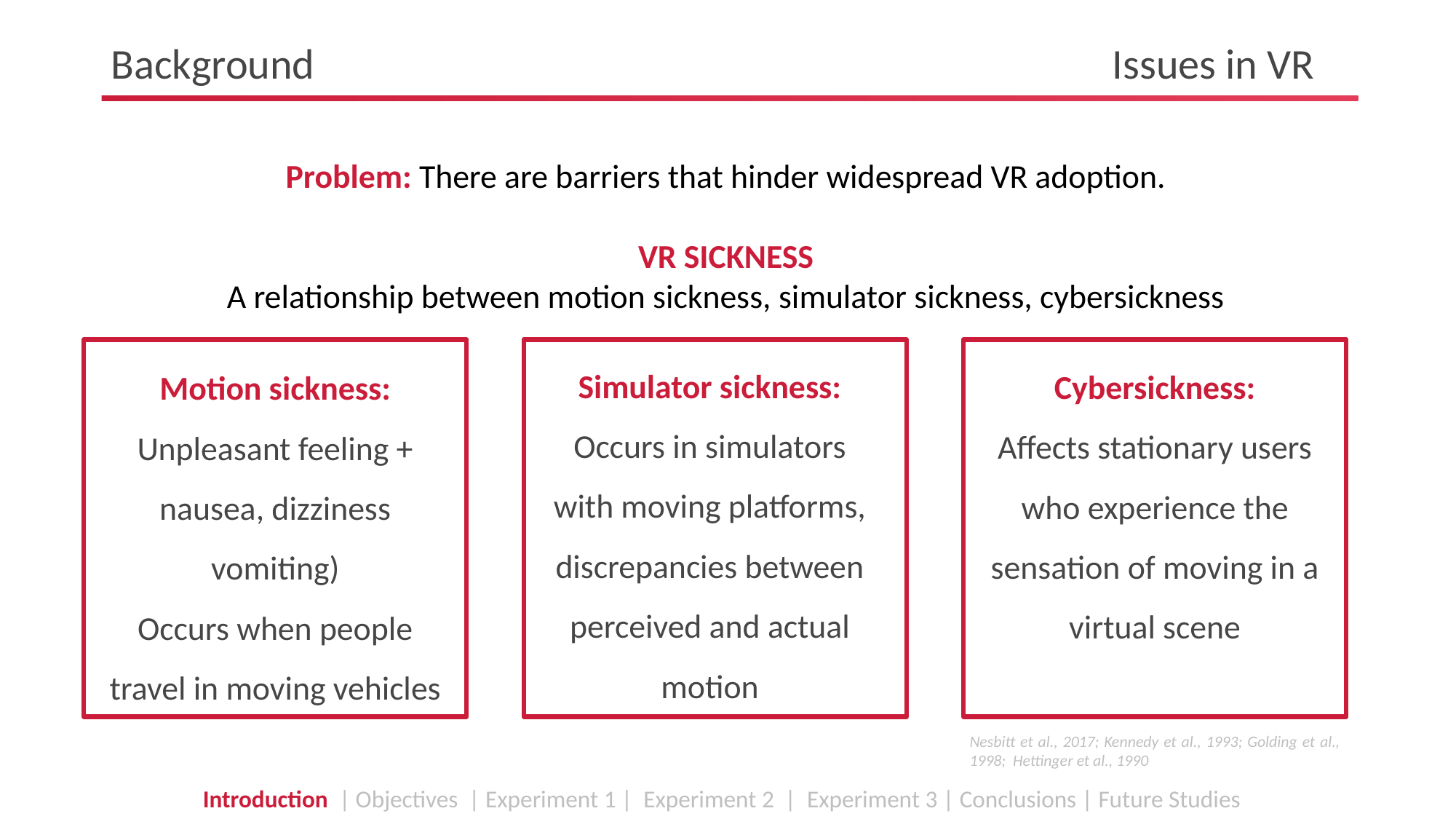

# Background								  Issues in VR
Problem: There are barriers that hinder widespread VR adoption.

VR SICKNESS
A relationship between motion sickness, simulator sickness, cybersickness

Simulator sickness:
Occurs in simulators with moving platforms, discrepancies between perceived and actual motion

Cybersickness:
Affects stationary users who experience the sensation of moving in a virtual scene
Motion sickness:
Unpleasant feeling + nausea, dizziness vomiting)
Occurs when people travel in moving vehicles
Nesbitt et al., 2017; Kennedy et al., 1993; Golding et al., 1998;  Hettinger et al., 1990
Introduction  | Objectives  | Experiment 1 |  Experiment 2  |  Experiment 3 | Conclusions | Future Studies